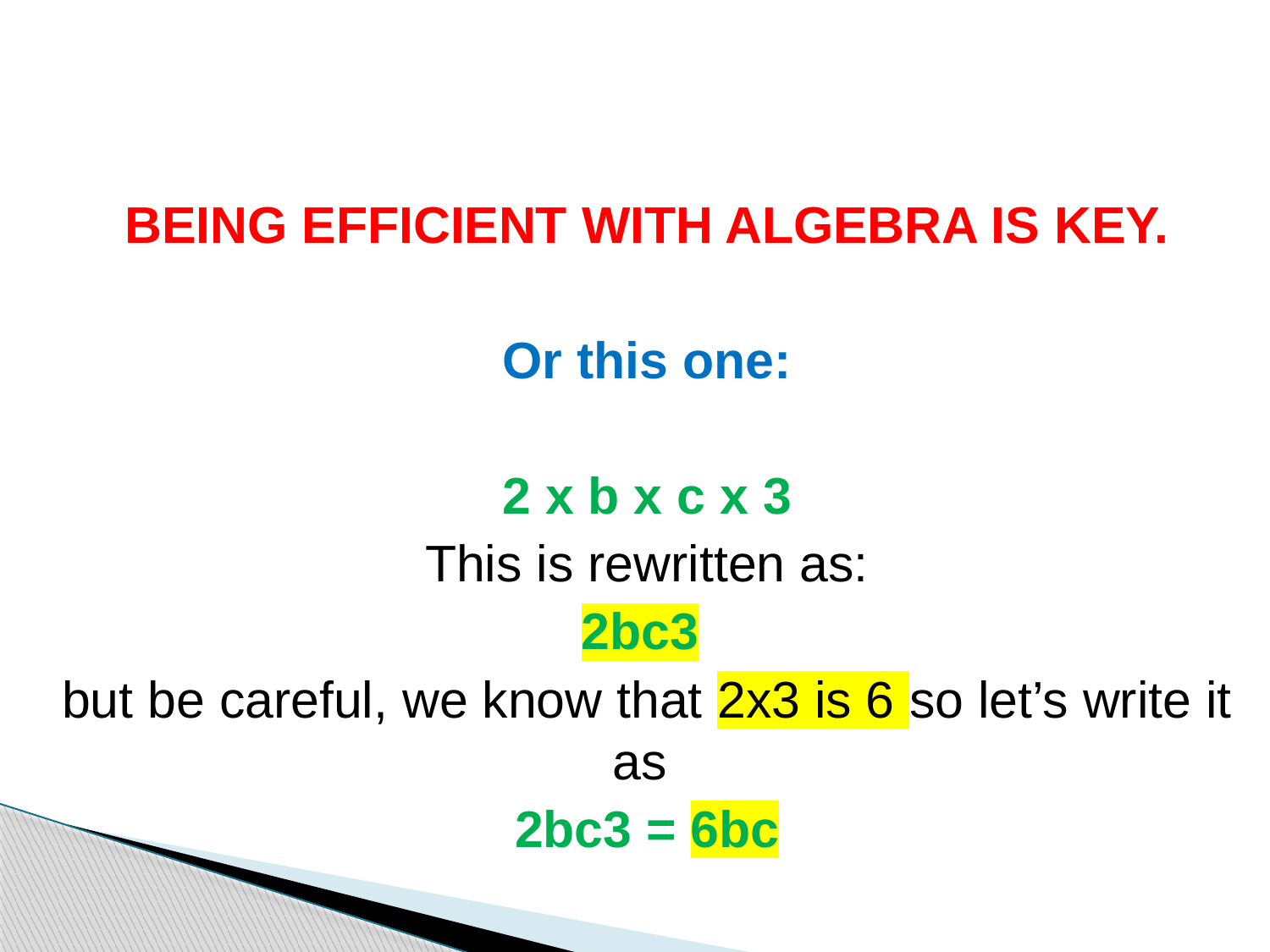

BEING EFFICIENT WITH ALGEBRA IS KEY.

Or this one:

2 x b x c x 3
This is rewritten as:
2bc3
but be careful, we know that 2x3 is 6 so let’s write it as
2bc3 = 6bc